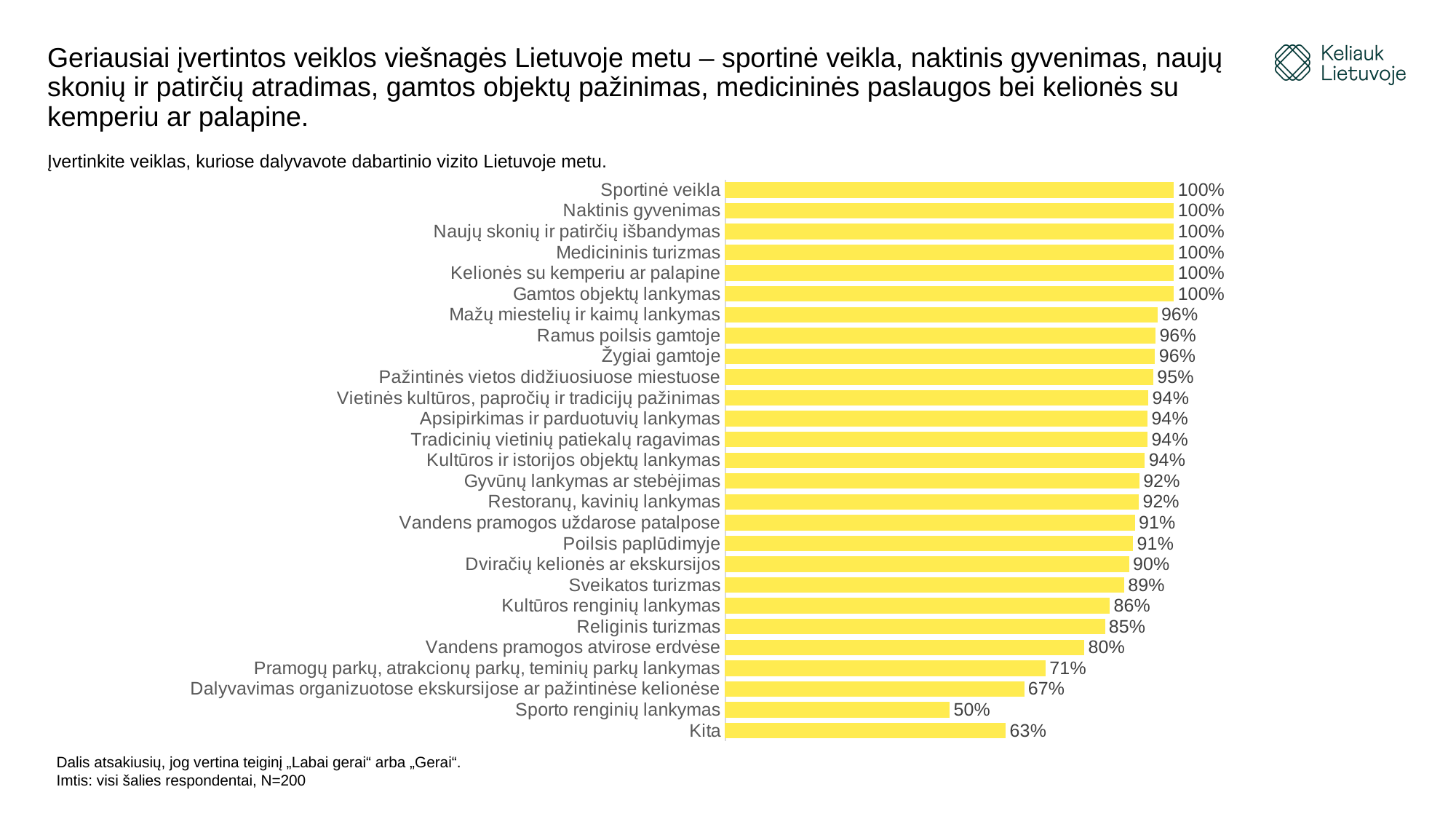

# Geriausiai įvertintos veiklos viešnagės Lietuvoje metu – sportinė veikla, naktinis gyvenimas, naujų skonių ir patirčių atradimas, gamtos objektų pažinimas, medicininės paslaugos bei kelionės su kemperiu ar palapine.
Įvertinkite veiklas, kuriose dalyvavote dabartinio vizito Lietuvoje metu.

### Chart

| Category |  |
|---|---|
| Kita | 0.625 |
| Sporto renginių lankymas | 0.5 |
| Dalyvavimas organizuotose ekskursijose ar pažintinėse kelionėse | 0.666 |
| Pramogų parkų, atrakcionų parkų, teminių parkų lankymas | 0.714 |
| Vandens pramogos atvirose erdvėse | 0.8 |
| Religinis turizmas | 0.8460000000000001 |
| Kultūros renginių lankymas | 0.857 |
| Sveikatos turizmas | 0.889 |
| Dviračių kelionės ar ekskursijos | 0.8999999999999999 |
| Poilsis paplūdimyje | 0.909 |
| Vandens pramogos uždarose patalpose | 0.9129999999999999 |
| Restoranų, kavinių lankymas | 0.9219999999999999 |
| Gyvūnų lankymas ar stebėjimas | 0.923 |
| Kultūros ir istorijos objektų lankymas | 0.935 |
| Tradicinių vietinių patiekalų ragavimas | 0.9410000000000001 |
| Apsipirkimas ir parduotuvių lankymas | 0.9410000000000001 |
| Vietinės kultūros, papročių ir tradicijų pažinimas | 0.9430000000000001 |
| Pažintinės vietos didžiuosiuose miestuose | 0.9540000000000001 |
| Žygiai gamtoje | 0.958 |
| Ramus poilsis gamtoje | 0.959 |
| Mažų miestelių ir kaimų lankymas | 0.963 |
| Gamtos objektų lankymas | 1.0 |
| Kelionės su kemperiu ar palapine | 1.0 |
| Medicininis turizmas | 1.0 |
| Naujų skonių ir patirčių išbandymas | 1.0 |
| Naktinis gyvenimas | 1.0 |
| Sportinė veikla | 1.0 |
Dalis atsakiusių, jog vertina teiginį „Labai gerai“ arba „Gerai“.
Imtis: visi šalies respondentai, N=200